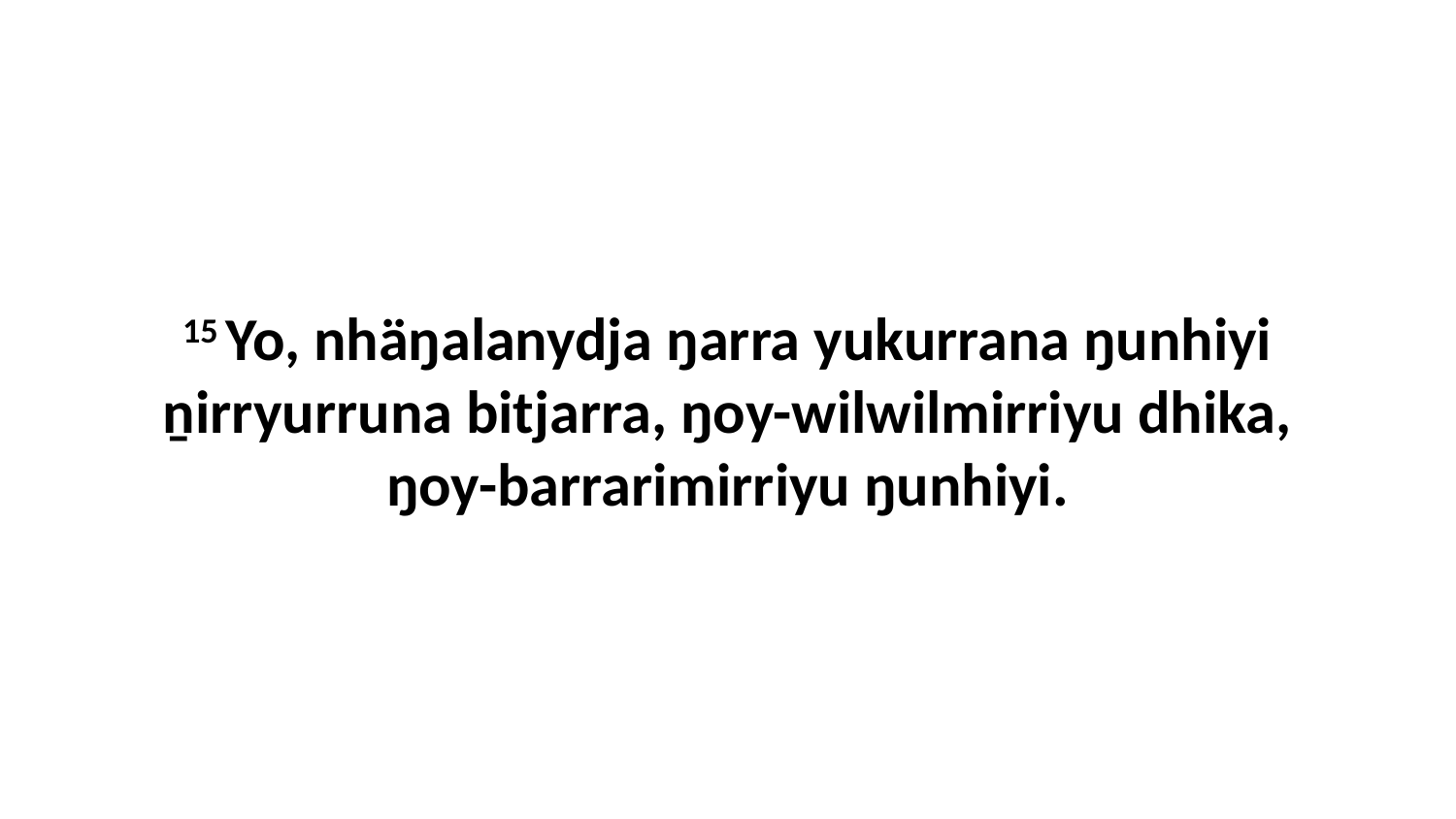

15 Yo, nhäŋalanydja ŋarra yukurrana ŋunhiyi ṉirryurruna bitjarra, ŋoy-wilwilmirriyu dhika, ŋoy-barrarimirriyu ŋunhiyi.